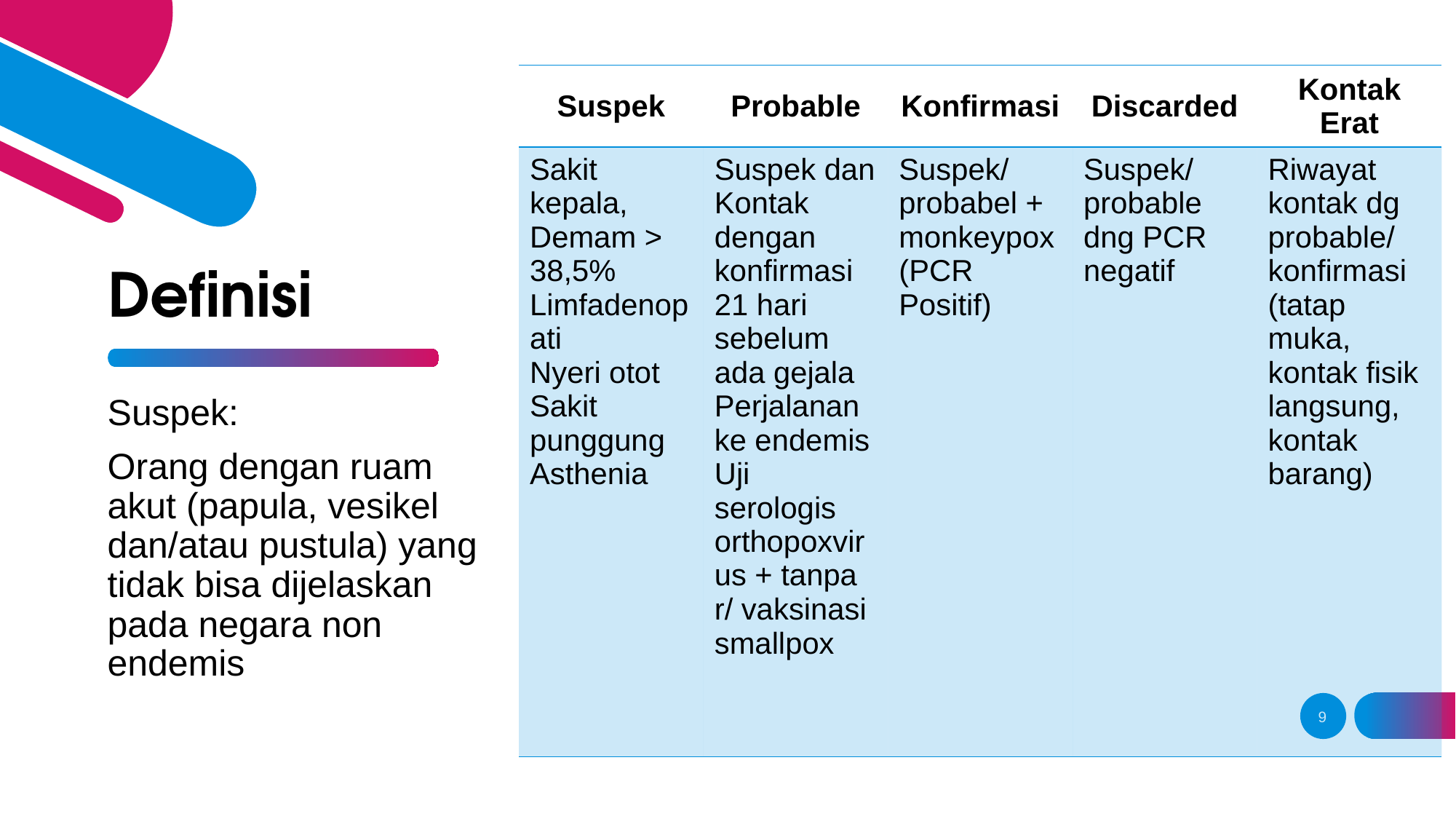

| Suspek | Probable | Konfirmasi | Discarded | Kontak Erat |
| --- | --- | --- | --- | --- |
| Sakit kepala, Demam > 38,5% Limfadenopati Nyeri otot Sakit punggung Asthenia | Suspek dan Kontak dengan konfirmasi 21 hari sebelum ada gejala Perjalanan ke endemis Uji serologis orthopoxvirus + tanpa r/ vaksinasi smallpox | Suspek/probabel + monkeypox (PCR Positif) | Suspek/ probable dng PCR negatif | Riwayat kontak dg probable/ konfirmasi (tatap muka, kontak fisik langsung, kontak barang) |
# Definisi
Suspek:
Orang dengan ruam akut (papula, vesikel dan/atau pustula) yang tidak bisa dijelaskan pada negara non endemis
9